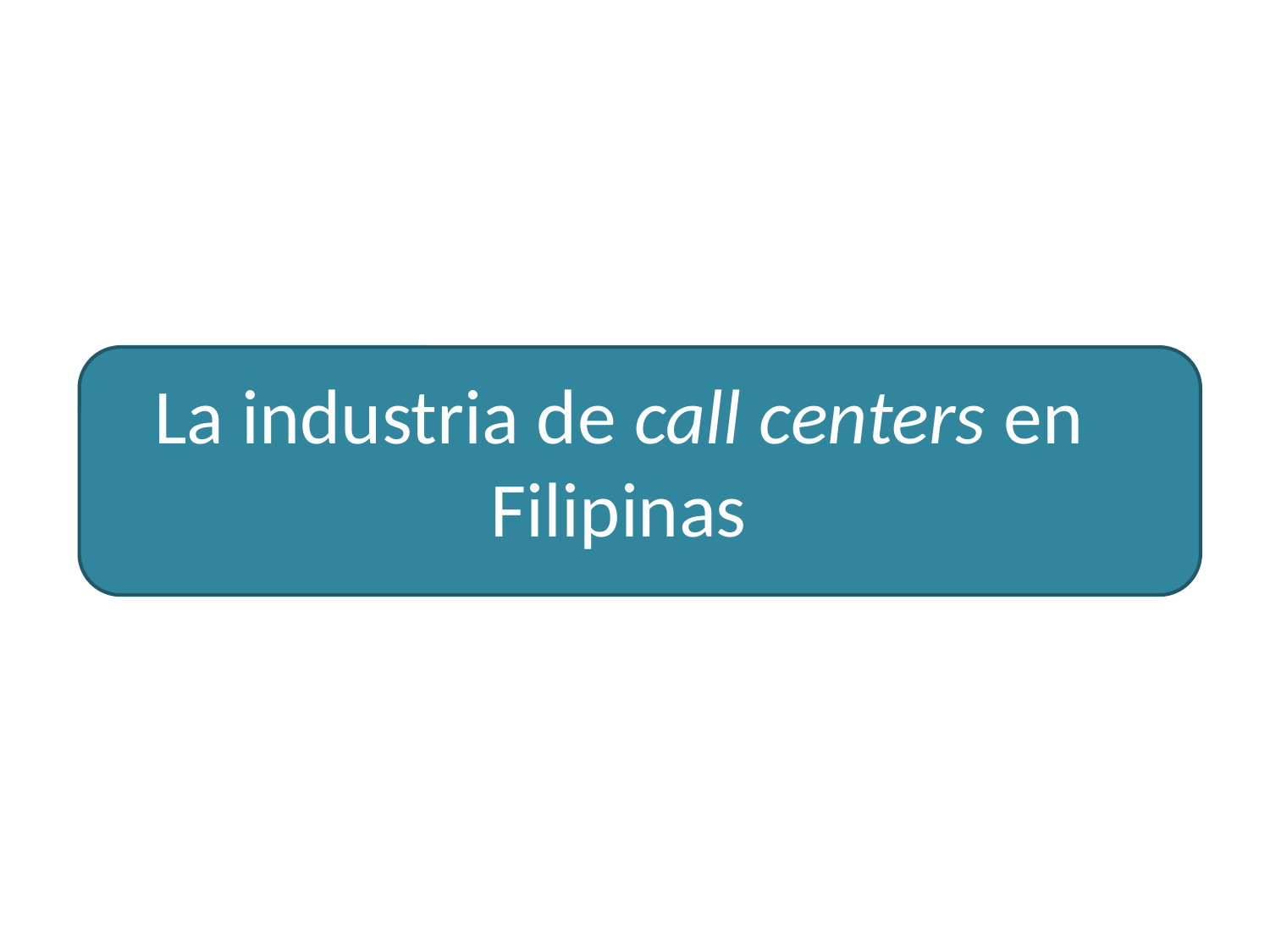

# La industria de call centers en Filipinas